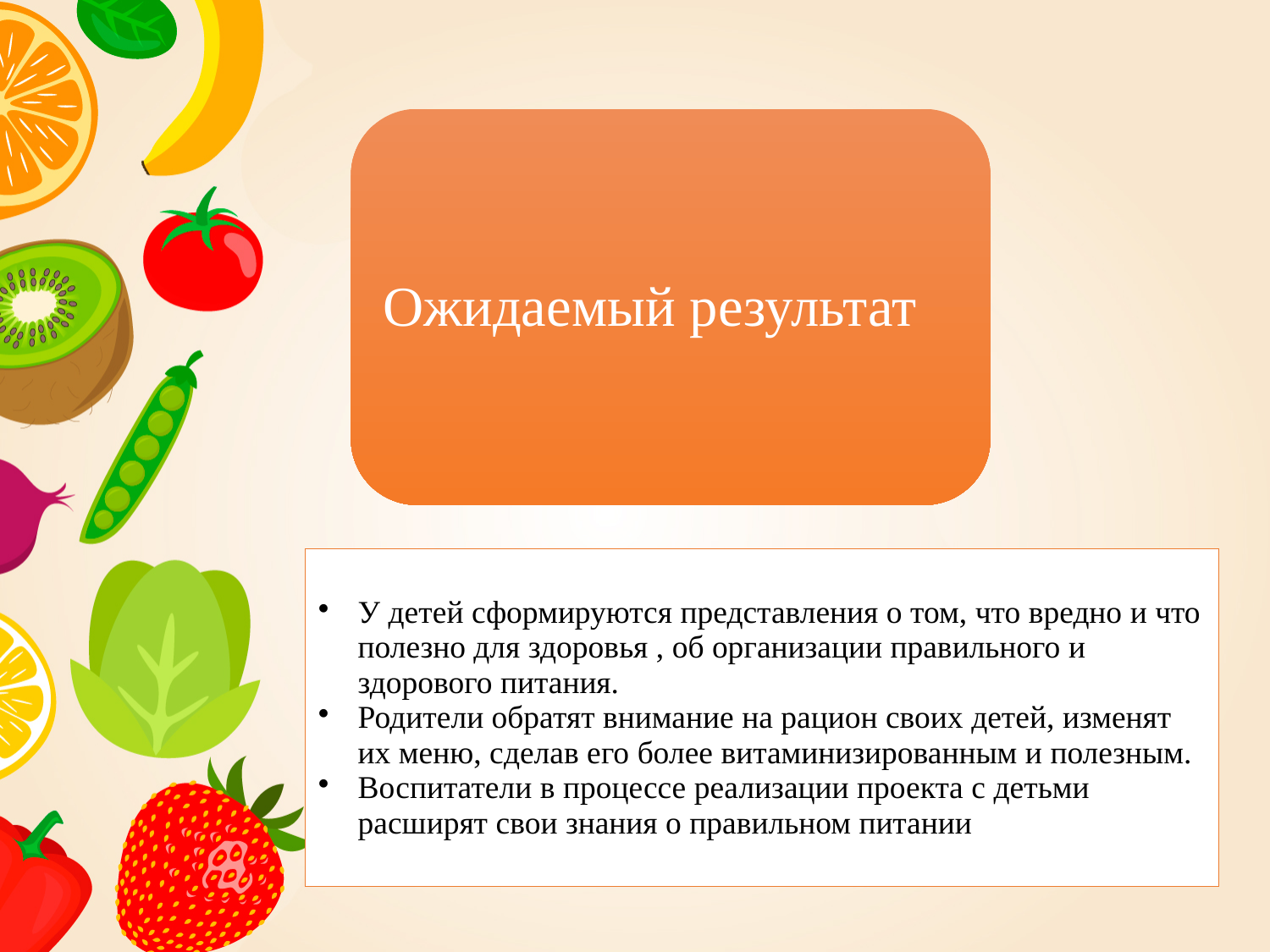

Ожидаемый результат
У детей сформируются представления о том, что вредно и что полезно для здоровья , об организации правильного и здорового питания.
Родители обратят внимание на рацион своих детей, изменят их меню, сделав его более витаминизированным и полезным.
Воспитатели в процессе реализации проекта с детьми расширят свои знания о правильном питании